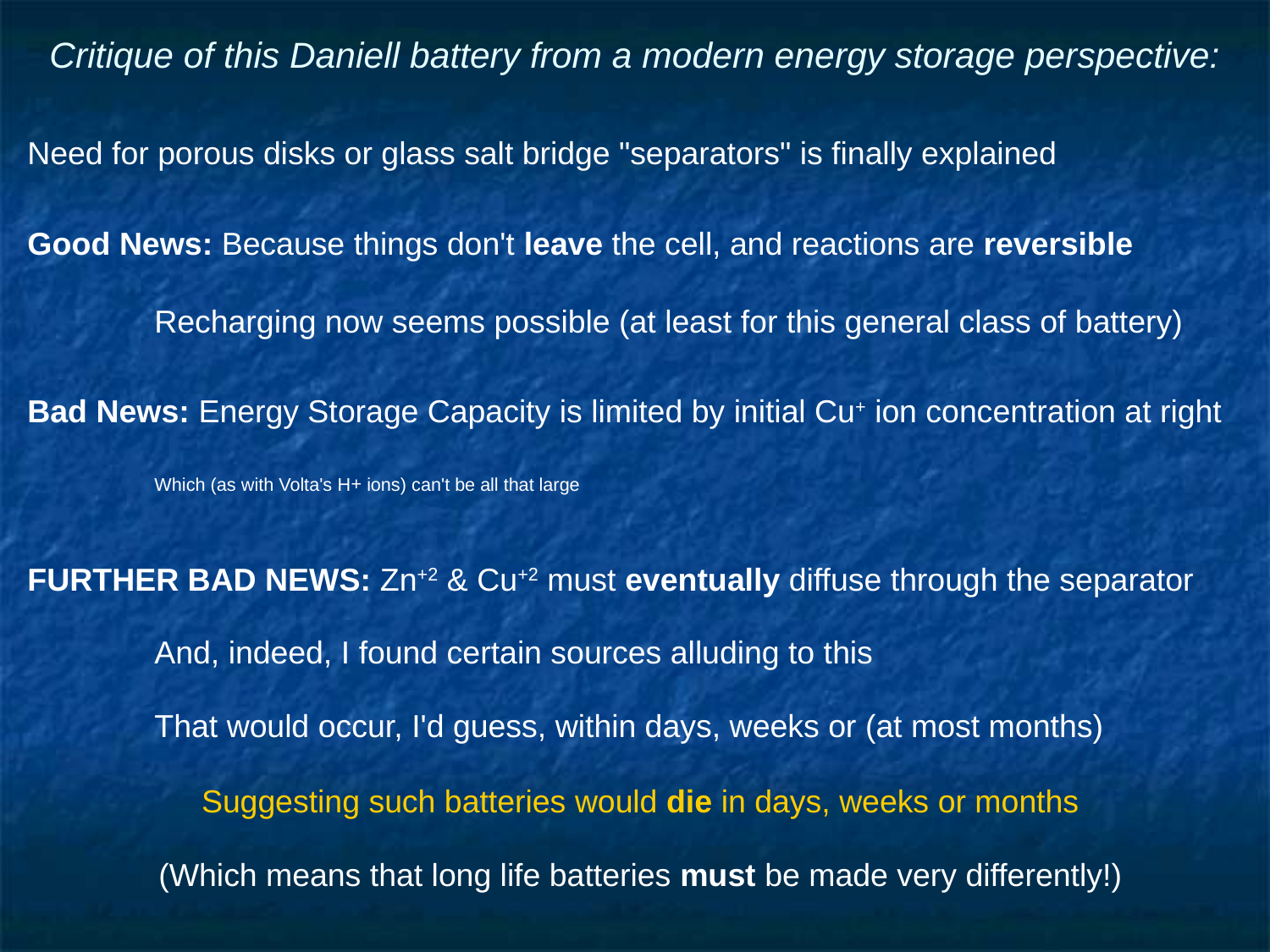

# Critique of this Daniell battery from a modern energy storage perspective:
Need for porous disks or glass salt bridge "separators" is finally explained

Good News: Because things don't leave the cell, and reactions are reversible

	Recharging now seems possible (at least for this general class of battery)

Bad News: Energy Storage Capacity is limited by initial Cu+ ion concentration at right

	Which (as with Volta's H+ ions) can't be all that large

FURTHER BAD NEWS: Zn+2 & Cu+2 must eventually diffuse through the separator

	And, indeed, I found certain sources alluding to this

	That would occur, I'd guess, within days, weeks or (at most months)

Suggesting such batteries would die in days, weeks or months

(Which means that long life batteries must be made very differently!)